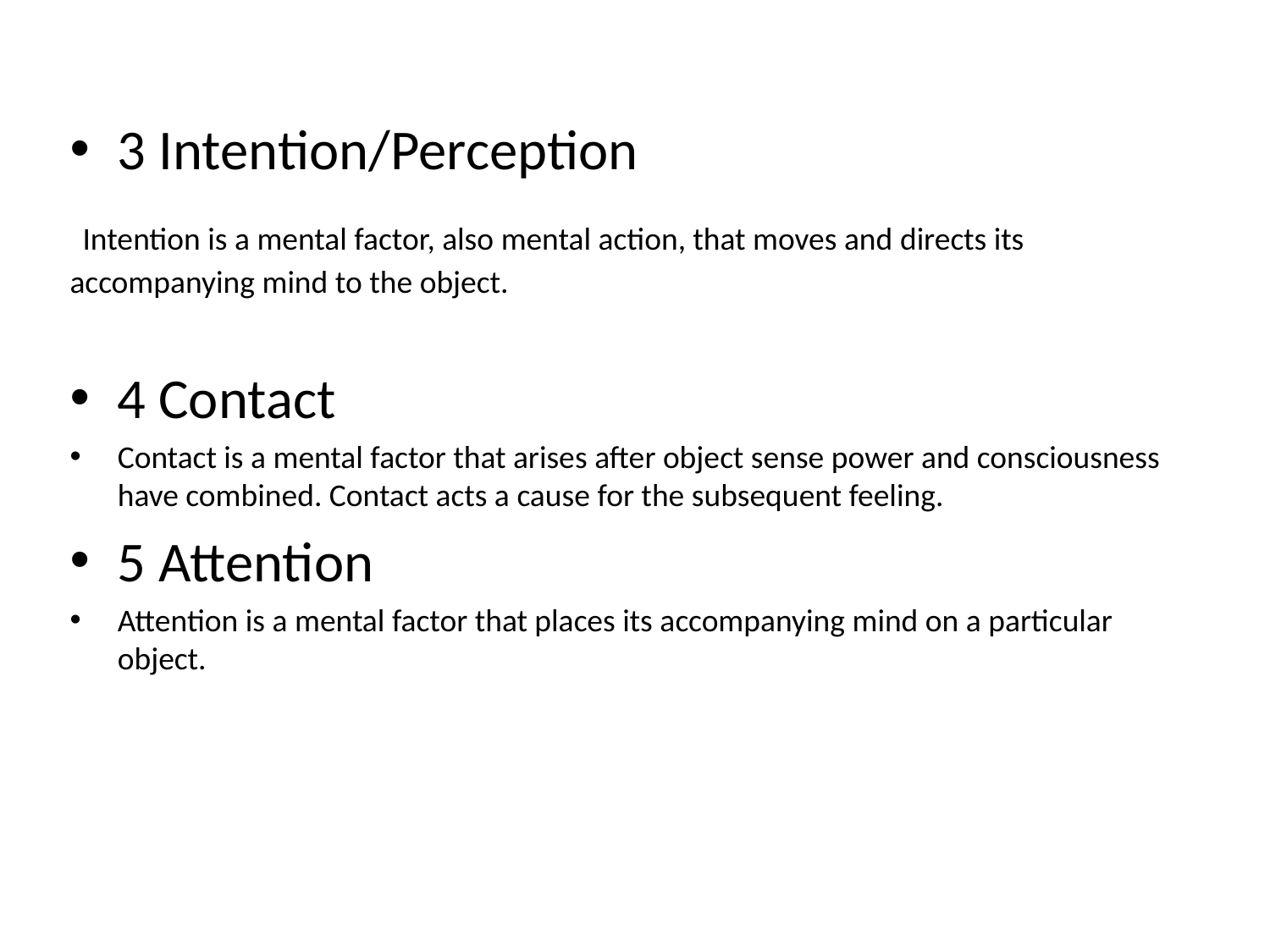

3 Intention/Perception
 Intention is a mental factor, also mental action, that moves and directs its accompanying mind to the object.

4 Contact
Contact is a mental factor that arises after object sense power and consciousness have combined. Contact acts a cause for the subsequent feeling.
5 Attention
Attention is a mental factor that places its accompanying mind on a particular object.